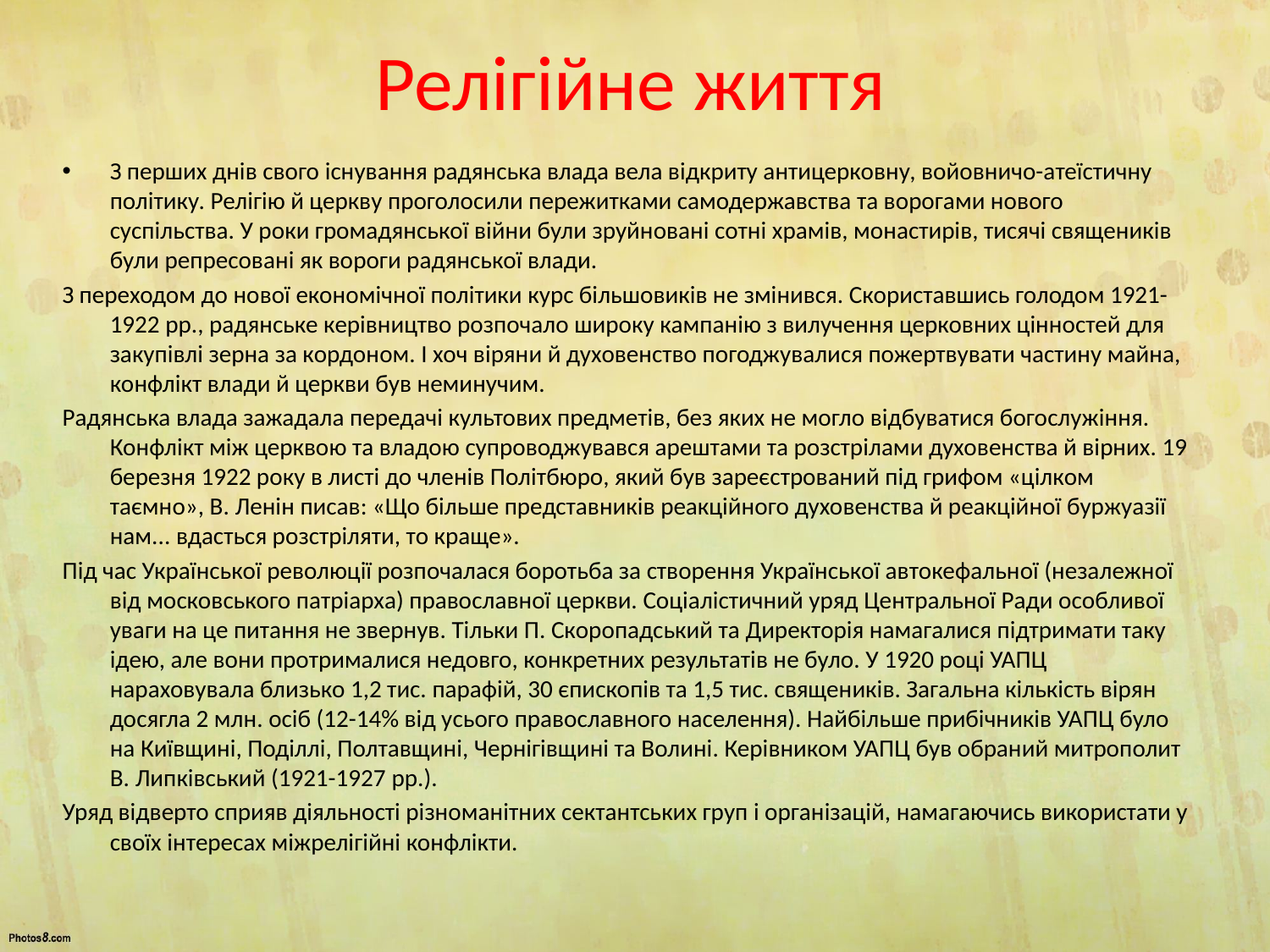

# Релігійне життя
З перших днів свого існування радянська влада вела відкриту антицерковну, войовничо-атеїстичну політику. Релігію й церкву проголосили пережитками самодержавства та ворогами нового суспільства. У роки громадянської війни були зруйновані сотні храмів, монастирів, тисячі священиків були репресовані як вороги радянської влади.
З переходом до нової економічної політики курс більшовиків не змінився. Скориставшись голодом 1921-1922 pp., радянське керівництво розпочало широку кампанію з вилучення церковних цінностей для закупівлі зерна за кордоном. І хоч віряни й духовенство погоджувалися пожертвувати частину майна, конфлікт влади й церкви був неминучим.
Радянська влада зажадала передачі культових предметів, без яких не могло відбуватися богослужіння. Конфлікт між церквою та владою супроводжувався арештами та розстрілами духовенства й вірних. 19 березня 1922 року в листі до членів Політбюро, який був зареєстрований під грифом «цілком таємно», В. Ленін писав: «Що більше представників реакційного духовенства й реакційної буржуазії нам... вдасться розстріляти, то краще».
Під час Української революції розпочалася боротьба за створення Української автокефальної (незалежної від московського патріарха) православної церкви. Соціалістичний уряд Центральної Ради особливої уваги на це питання не звернув. Тільки П. Скоропадський та Директорія намагалися підтримати таку ідею, але вони протрималися недовго, конкретних результатів не було. У 1920 році УАПЦ нараховувала близько 1,2 тис. парафій, 30 єпископів та 1,5 тис. священиків. Загальна кількість вірян досягла 2 млн. осіб (12-14% від усього православного населення). Найбільше прибічників УАПЦ було на Київщині, Поділлі, Полтавщині, Чернігівщині та Волині. Керівником УАПЦ був обраний митрополит В. Липківський (1921-1927 pp.).
Уряд відверто сприяв діяльності різноманітних сектантських груп і організацій, намагаючись використати у своїх інтересах міжрелігійні конфлікти.